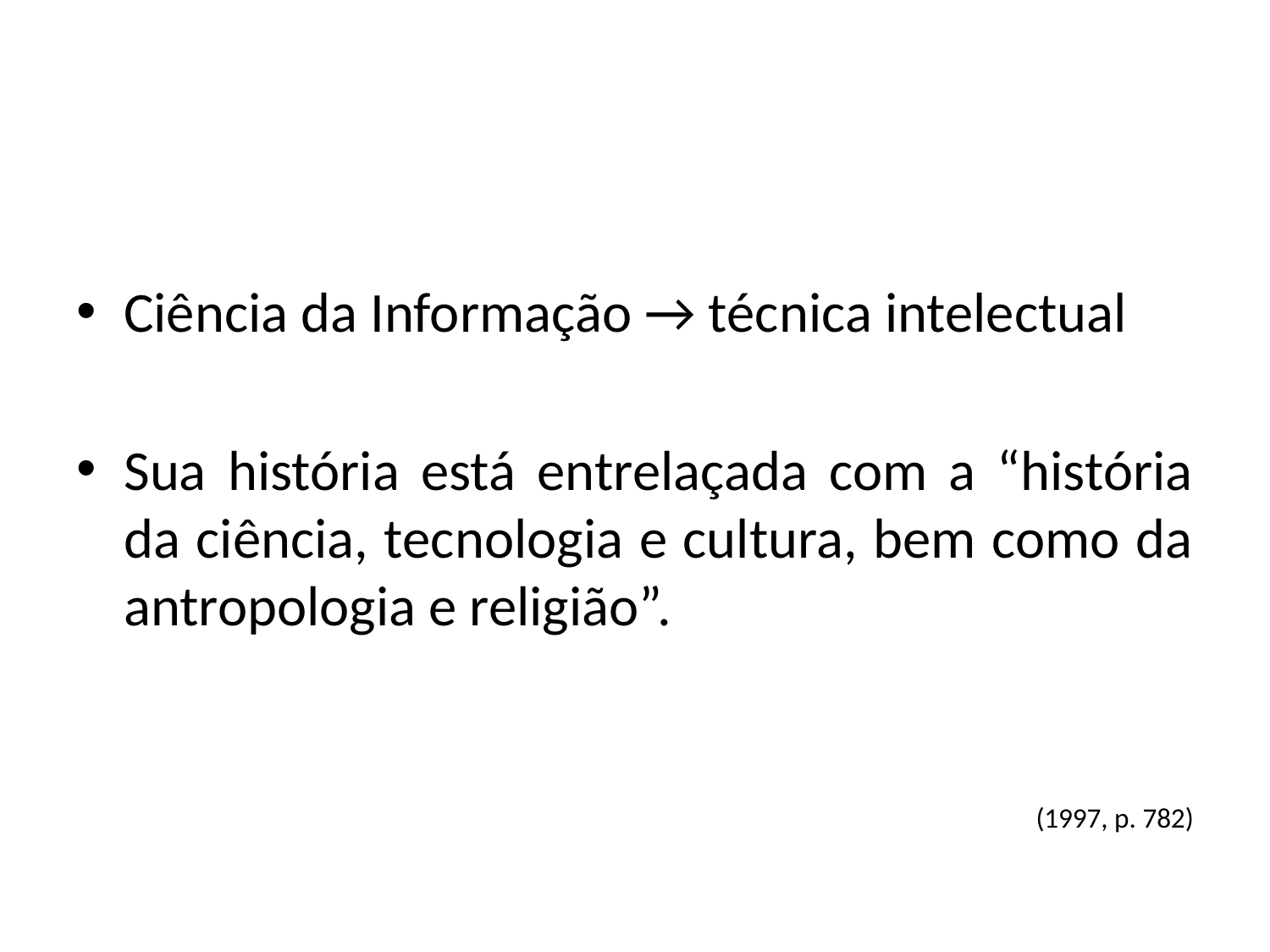

Ciência da Informação → técnica intelectual

Sua história está entrelaçada com a “história da ciência, tecnologia e cultura, bem como da antropologia e religião”.

(1997, p. 782)